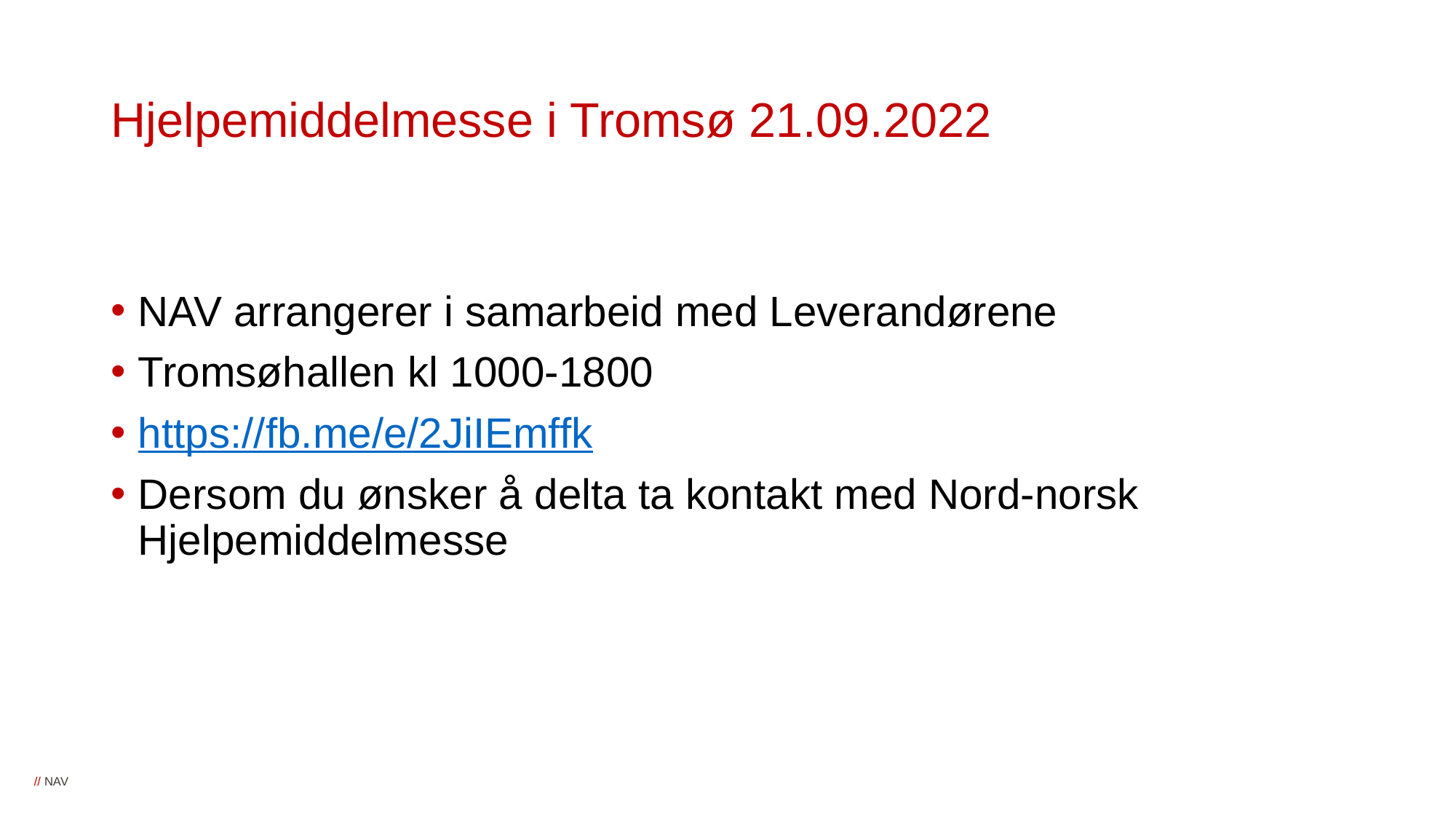

# Hjelpemiddelmesse i Tromsø 21.09.2022

NAV arrangerer i samarbeid med Leverandørene
Tromsøhallen kl 1000-1800
https://fb.me/e/2JiIEmffk
Dersom du ønsker å delta ta kontakt med Nord-norsk Hjelpemiddelmesse